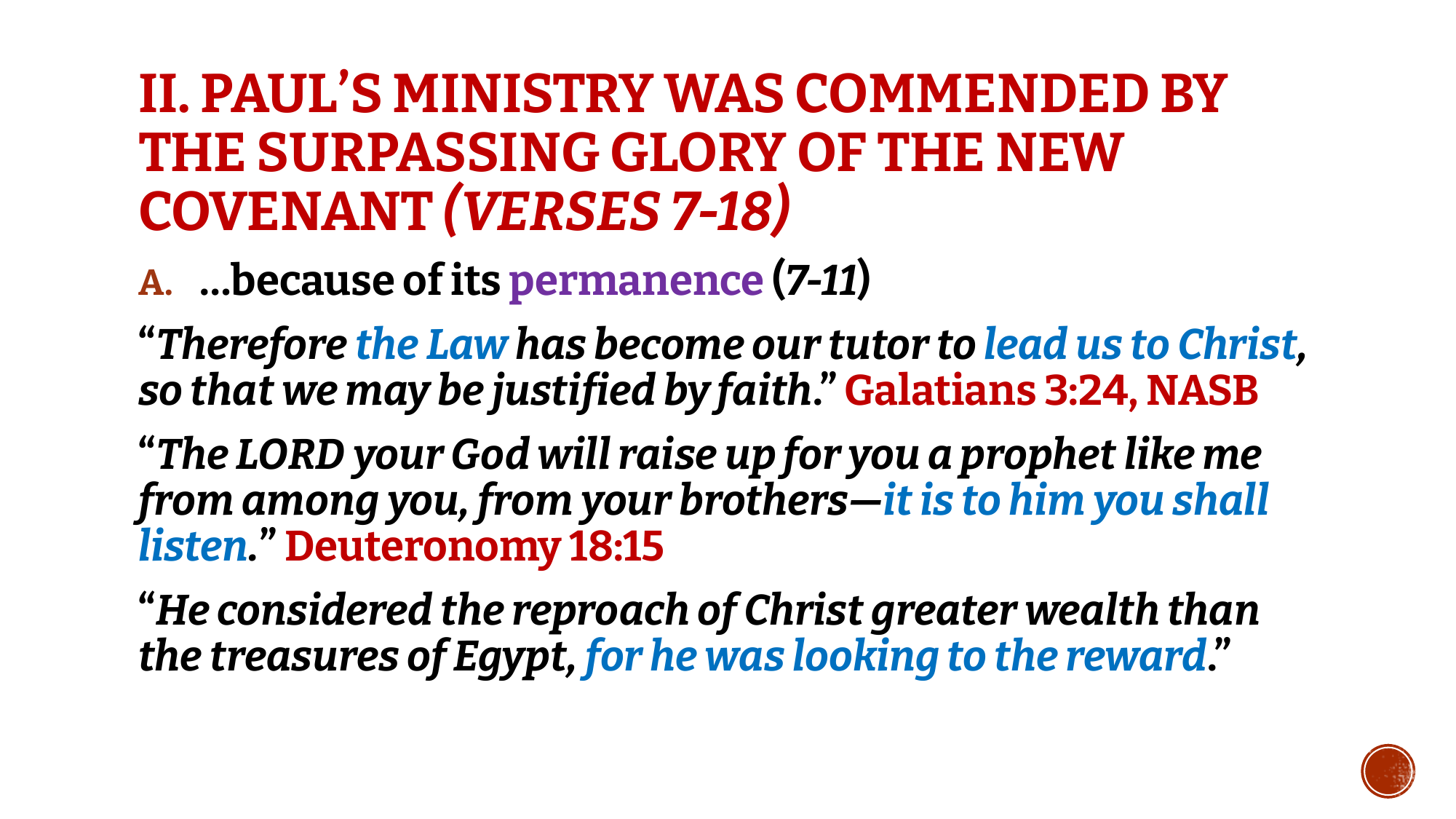

II. Paul’s ministry was commended by the surpassing glory of the New Covenant (verses 7-18)
…because of its permanence (7-11)
“Therefore the Law has become our tutor to lead us to Christ, so that we may be justified by faith.” Galatians 3:24, NASB
“The Lord your God will raise up for you a prophet like me from among you, from your brothers—it is to him you shall listen.” Deuteronomy 18:15
“He considered the reproach of Christ greater wealth than the treasures of Egypt, for he was looking to the reward.”